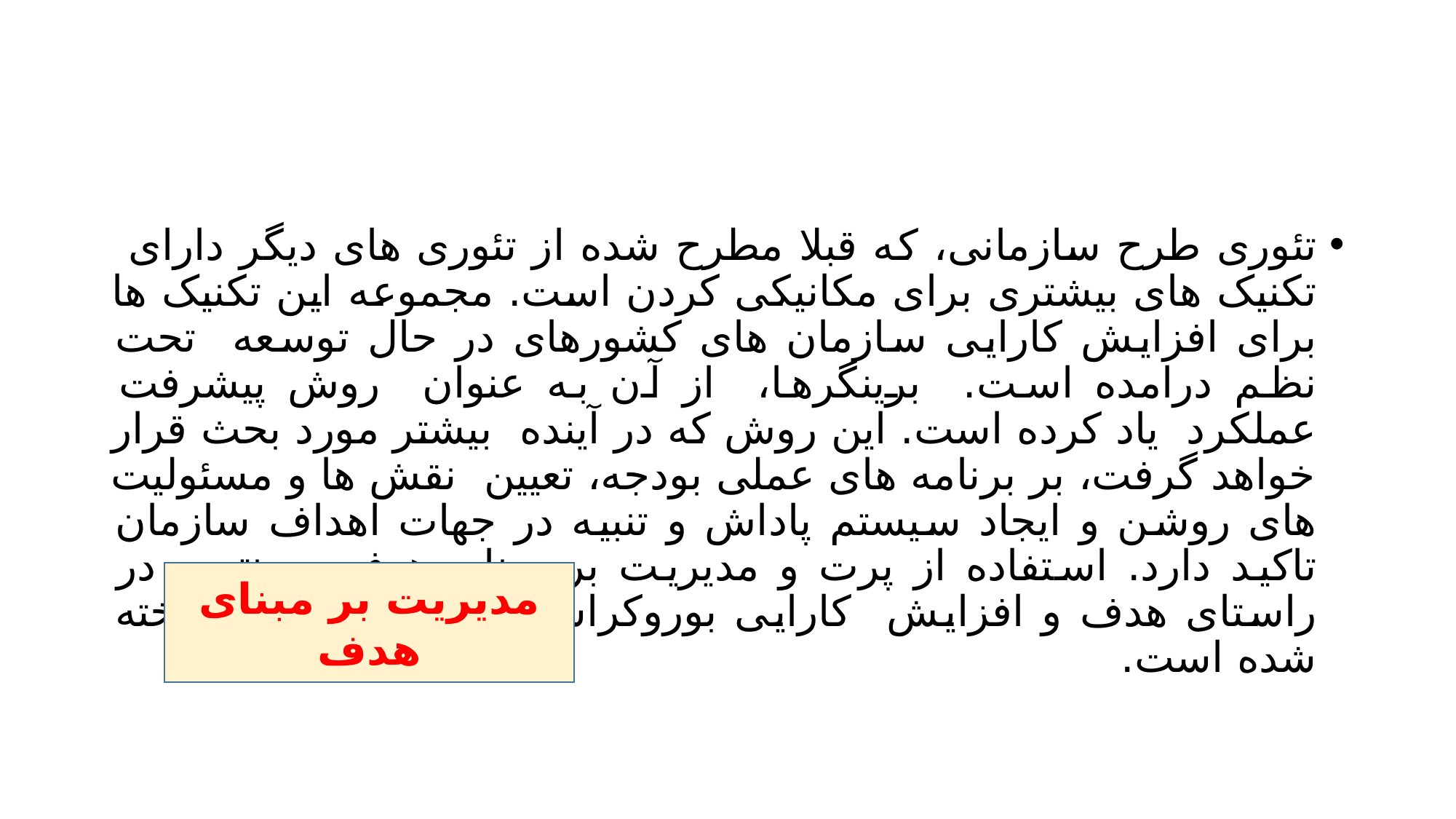

#
تئوری طرح سازمانی، که قبلا مطرح شده از تئوری های دیگر دارای  تکنیک های بیشتری برای مکانیکی کردن است. مجموعه این تکنیک ها برای افزایش کارایی سازمان های کشورهای در حال توسعه  تحت نظم درامده است.  برینگرها،  از آن به عنوان  روش پیشرفت عملکرد  یاد کرده است. این روش که در آینده  بیشتر مورد بحث قرار خواهد گرفت، بر برنامه های عملی بودجه، تعیین  نقش ها و مسئولیت های روشن و ایجاد سیستم پاداش و تنبیه در جهات اهداف سازمان تاکید دارد. استفاده از پرت و مدیریت بر مبنای هدف  و نتیجه در راستای هدف و افزایش  کارایی بوروکراسی از تکنیک های شناخته شده است.
مدیریت بر مبنای هدف